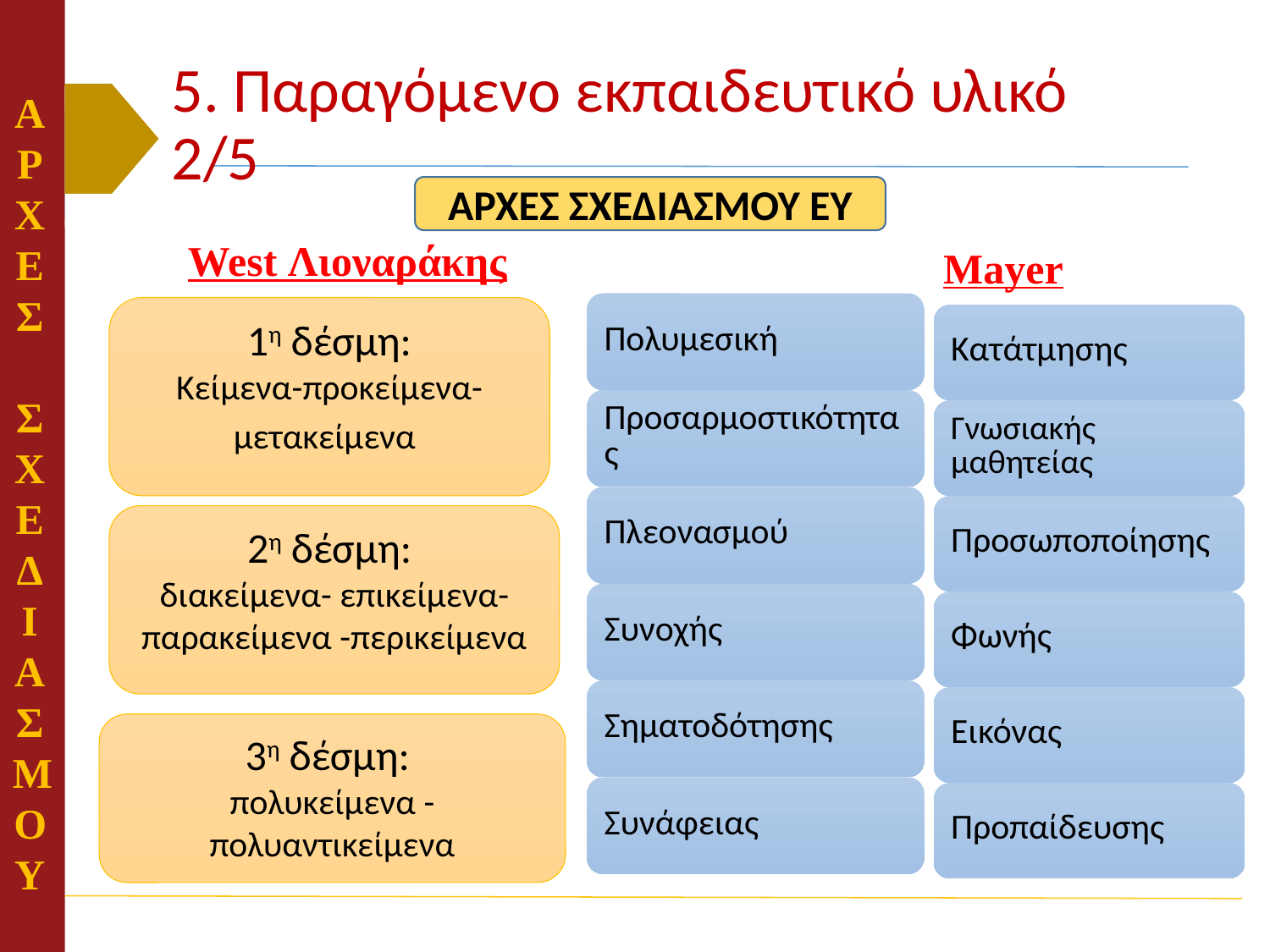

# 5. Παραγόμενο εκπαιδευτικό υλικό 2/5
ΑΡΧΕΣ

ΣΧΕΔΙΑΣΜΟΥ
ΑΡΧΕΣ ΣΧΕΔΙΑΣΜΟΥ ΕΥ
West Λιοναράκης
Mayer
Πολυμεσική
Πλεονασμού
Συνοχής
Σηματοδότησης
Συνάφειας
Προσαρμοστικότητας
1η δέσμη:
Κείμενα-προκείμενα-μετακείμενα
Κατάτμησης
Προσωποποίησης
Φωνής
Εικόνας
Προπαίδευσης
Γνωσιακής μαθητείας
2η δέσμη:
διακείμενα- επικείμενα-παρακείμενα -περικείμενα
3η δέσμη:
πολυκείμενα - πολυαντικείμενα